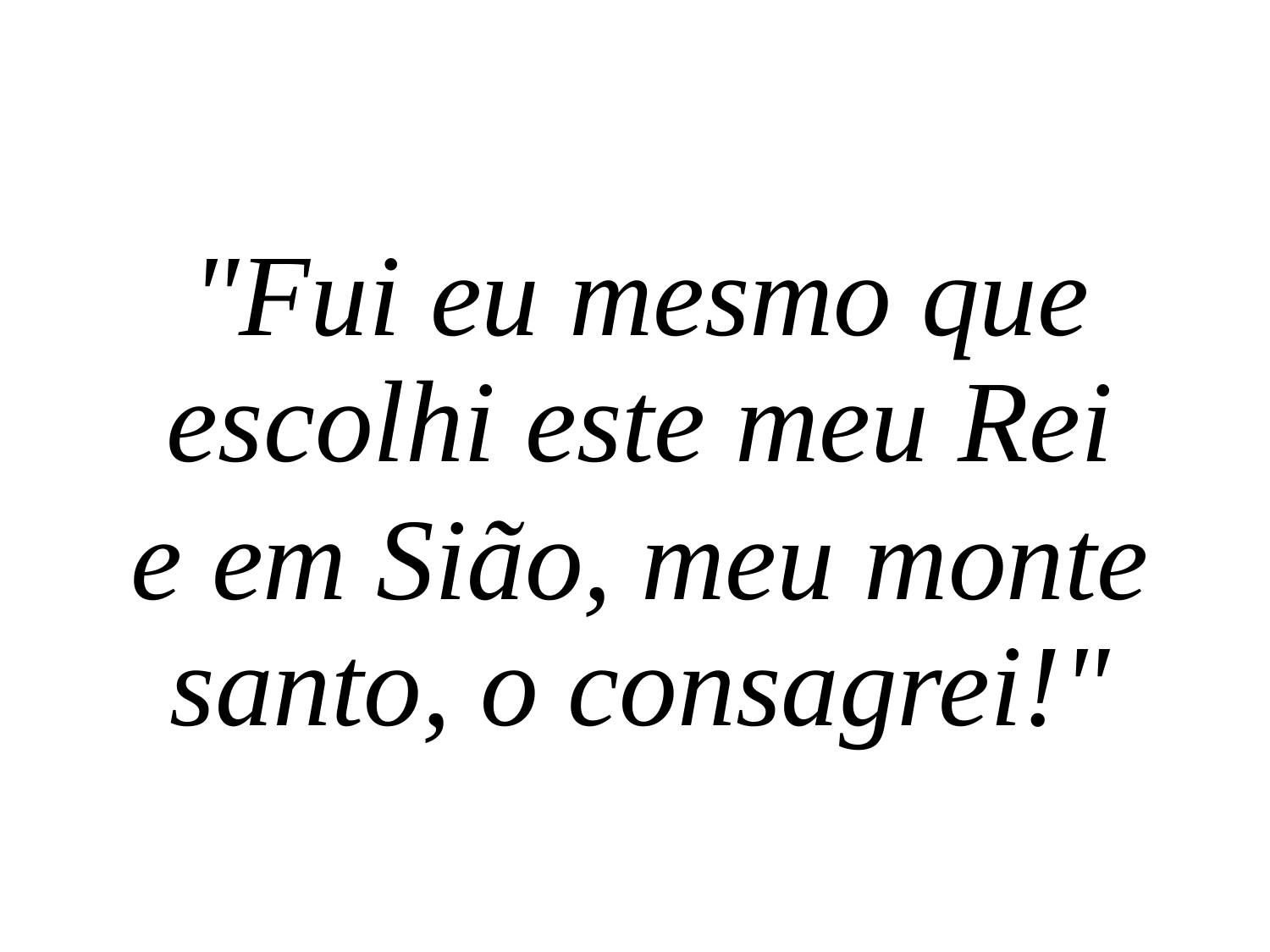

"Fui eu mesmo que escolhi este meu Rei
e em Sião, meu monte santo, o consagrei!"